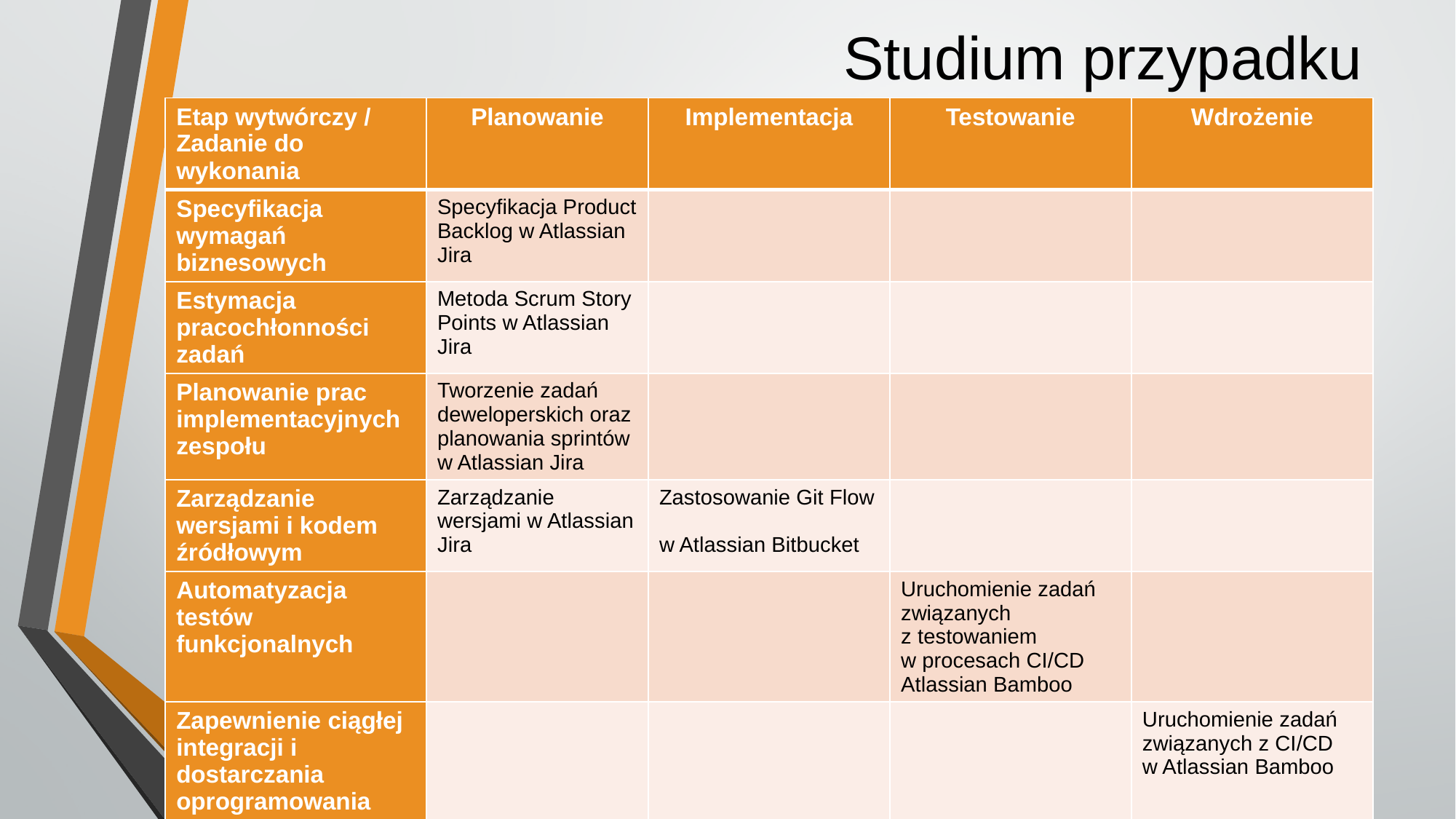

# Studium przypadku
| Etap wytwórczy / Zadanie do wykonania | Planowanie | Implementacja | Testowanie | Wdrożenie |
| --- | --- | --- | --- | --- |
| Specyfikacja wymagań biznesowych | Specyfikacja Product Backlog w Atlassian Jira |  |  |  |
| Estymacja pracochłonności zadań | Metoda Scrum Story Points w Atlassian Jira |  |  |  |
| Planowanie prac implementacyjnych zespołu | Tworzenie zadań deweloperskich oraz planowania sprintów w Atlassian Jira |  |  |  |
| Zarządzanie wersjami i kodem źródłowym | Zarządzanie wersjami w Atlassian Jira | Zastosowanie Git Flow w Atlassian Bitbucket |  |  |
| Automatyzacja testów funkcjonalnych |  |  | Uruchomienie zadań związanych z testowaniem w procesach CI/CD Atlassian Bamboo |  |
| Zapewnienie ciągłej integracji i dostarczania oprogramowania |  |  |  | Uruchomienie zadań związanych z CI/CD w Atlassian Bamboo |